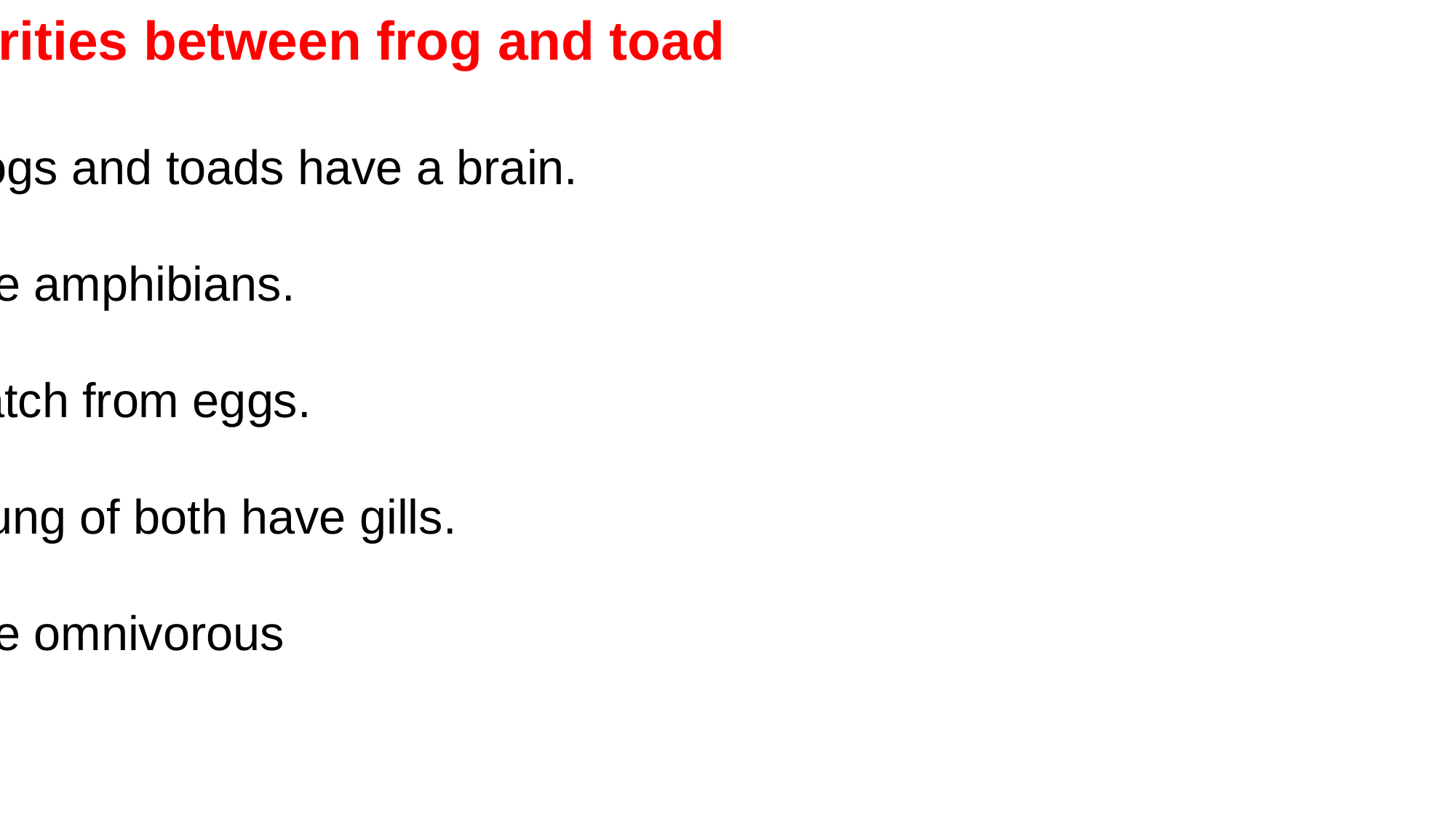

Similarities between frog and toad

Both frogs and toads have a brain.

Both are amphibians.

Both hatch from eggs.

The young of both have gills.

Both are omnivorous